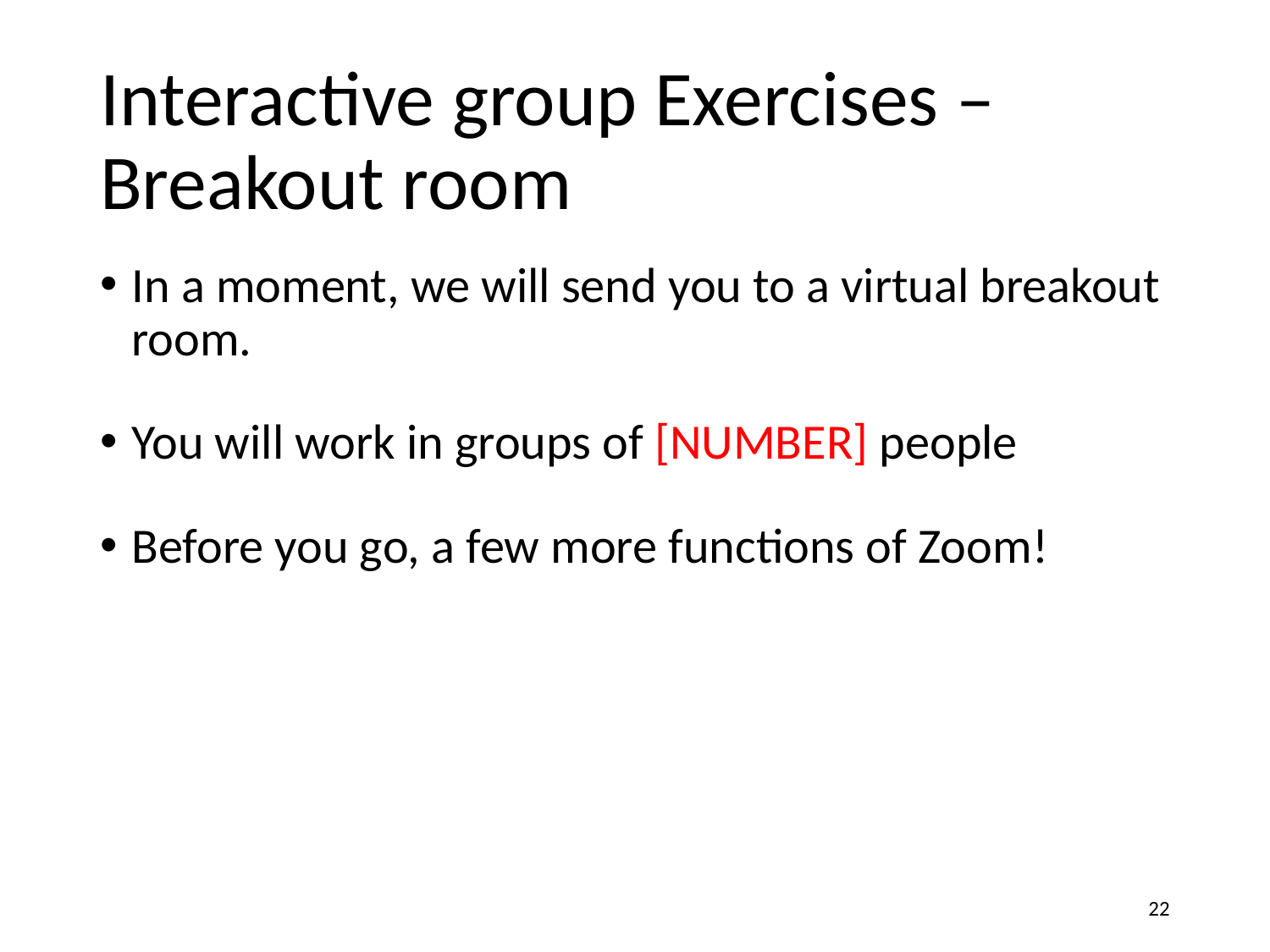

# Interactive group Exercises – Breakout room
In a moment, we will send you to a virtual breakout room.

You will work in groups of [NUMBER] people

Before you go, a few more functions of Zoom!

22